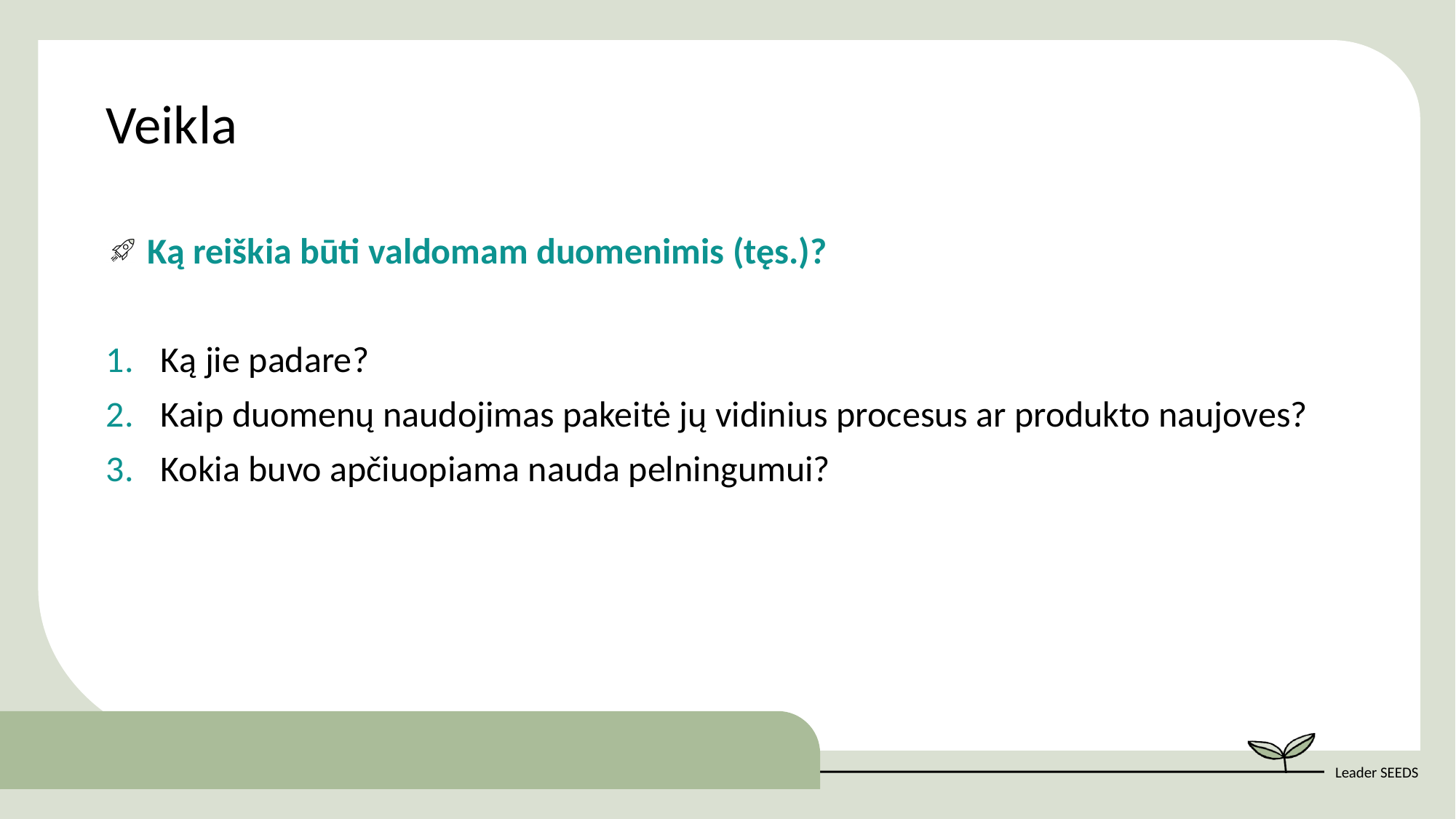

Veikla
Ką reiškia būti valdomam duomenimis (tęs.)?

Ką jie padare?
Kaip duomenų naudojimas pakeitė jų vidinius procesus ar produkto naujoves?
Kokia buvo apčiuopiama nauda pelningumui?